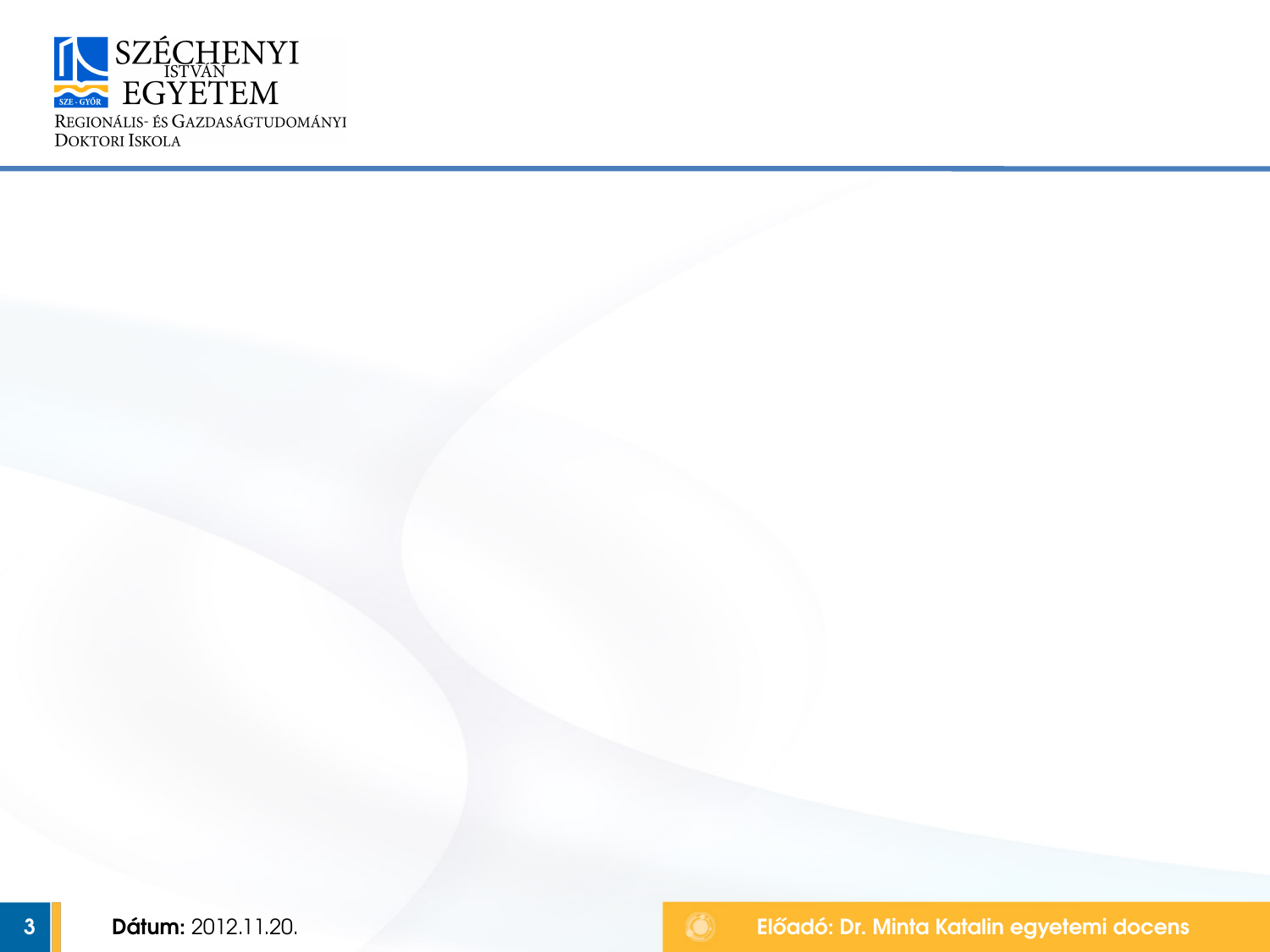

#

3
Dátum: 2012.11.20.
Előadó: Dr. Minta Katalin egyetemi docens